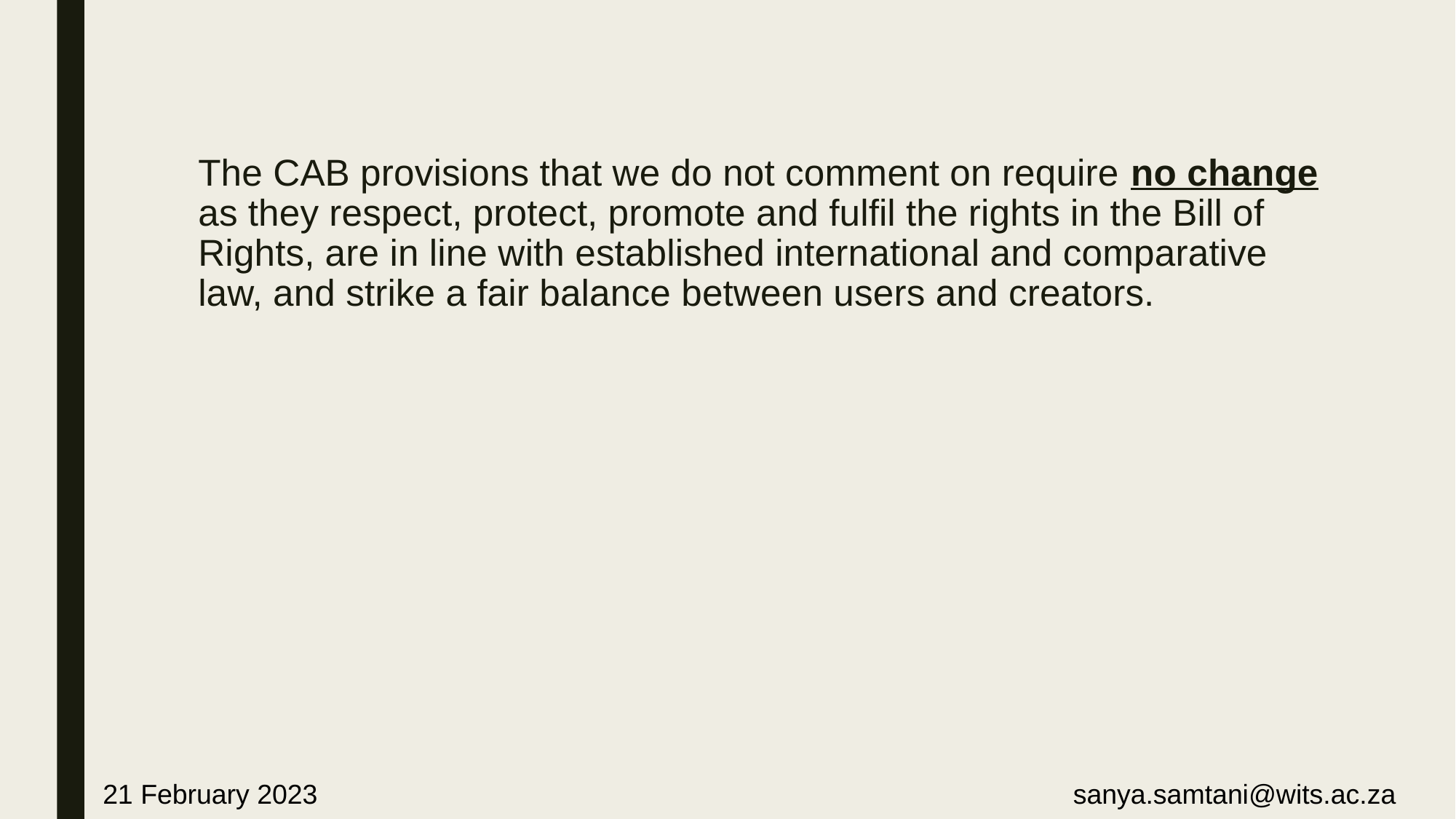

# The CAB provisions that we do not comment on require no change as they respect, protect, promote and fulfil the rights in the Bill of Rights, are in line with established international and comparative law, and strike a fair balance between users and creators.
21 February 2023
sanya.samtani@wits.ac.za